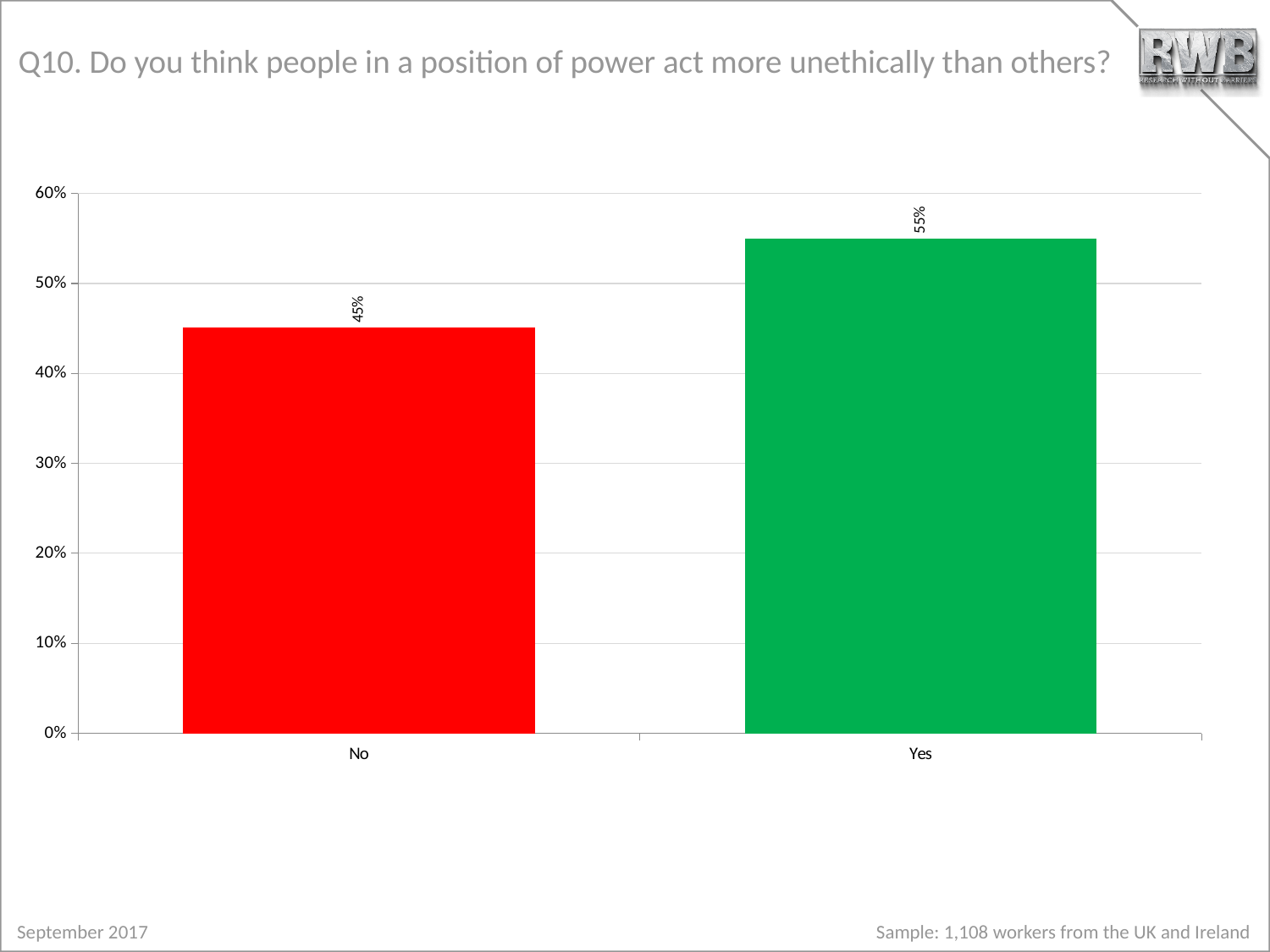

# Q10. Do you think people in a position of power act more unethically than others?

### Chart

| Category | % |
|---|---|
| No | 0.4503610108303 |
| Yes | 0.5496389891697 |